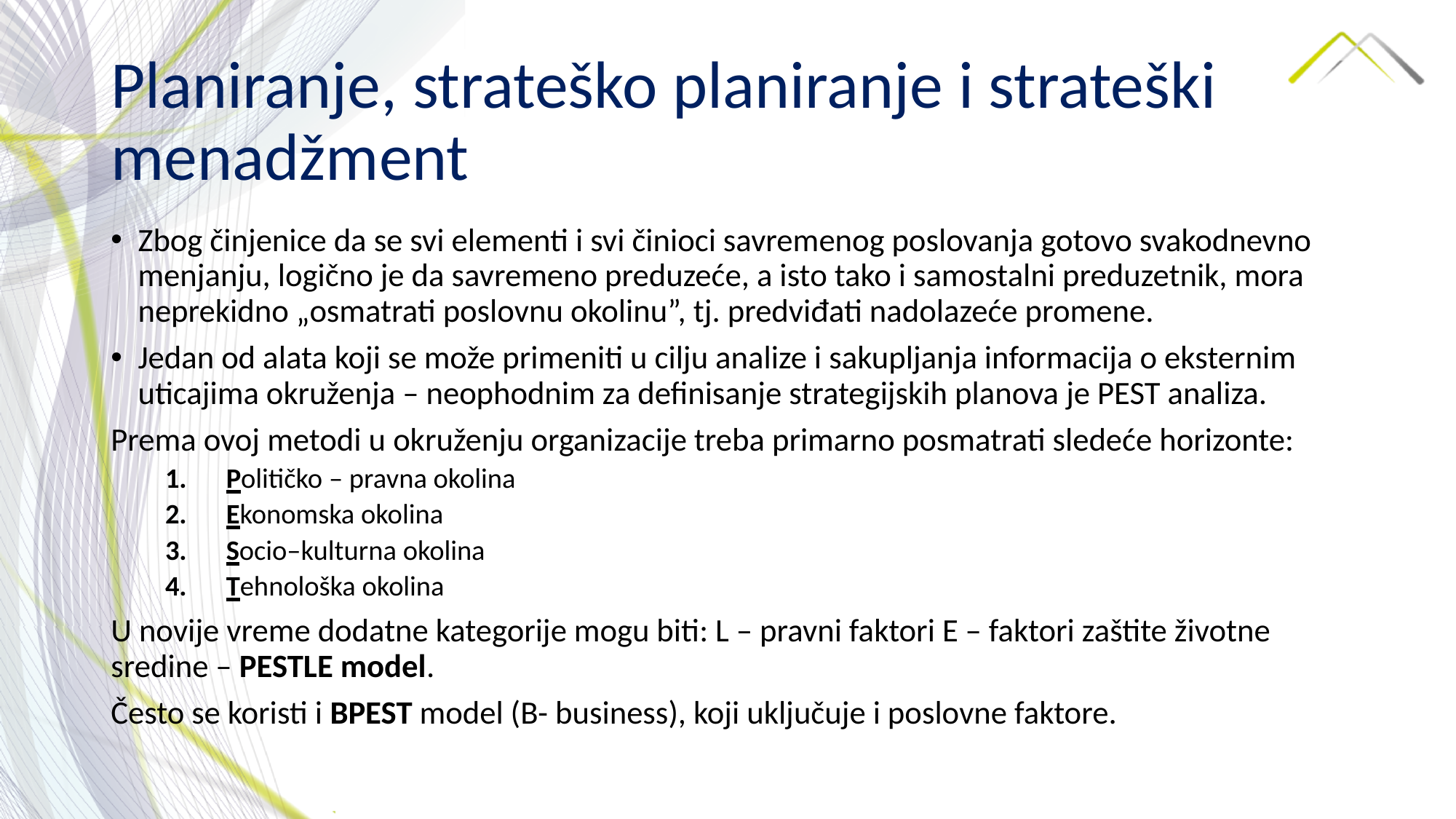

# Planiranje, strateško planiranje i strateški menadžment
Zbog činjenice da se svi elementi i svi činioci savremenog poslovanja gotovo svakodnevno menjanju, logično je da savremeno preduzeće, a isto tako i samostalni preduzetnik, mora neprekidno „osmatrati poslovnu okolinu”, tj. predviđati nadolazeće promene.
Jedan od alata koji se može primeniti u cilju analize i sakupljanja informacija o eksternim uticajima okruženja – neophodnim za definisanje strategijskih planova je PEST analiza.
Prema ovoj metodi u okruženju organizacije treba primarno posmatrati sledeće horizonte:
Političko – pravna okolina
Ekonomska okolina
Socio–kulturna okolina
Tehnološka okolina
U novije vreme dodatne kategorije mogu biti: L – pravni faktori E – faktori zaštite životne sredine – PESTLE model.
Često se koristi i BPEST model (B- business), koji uključuje i poslovne faktore.